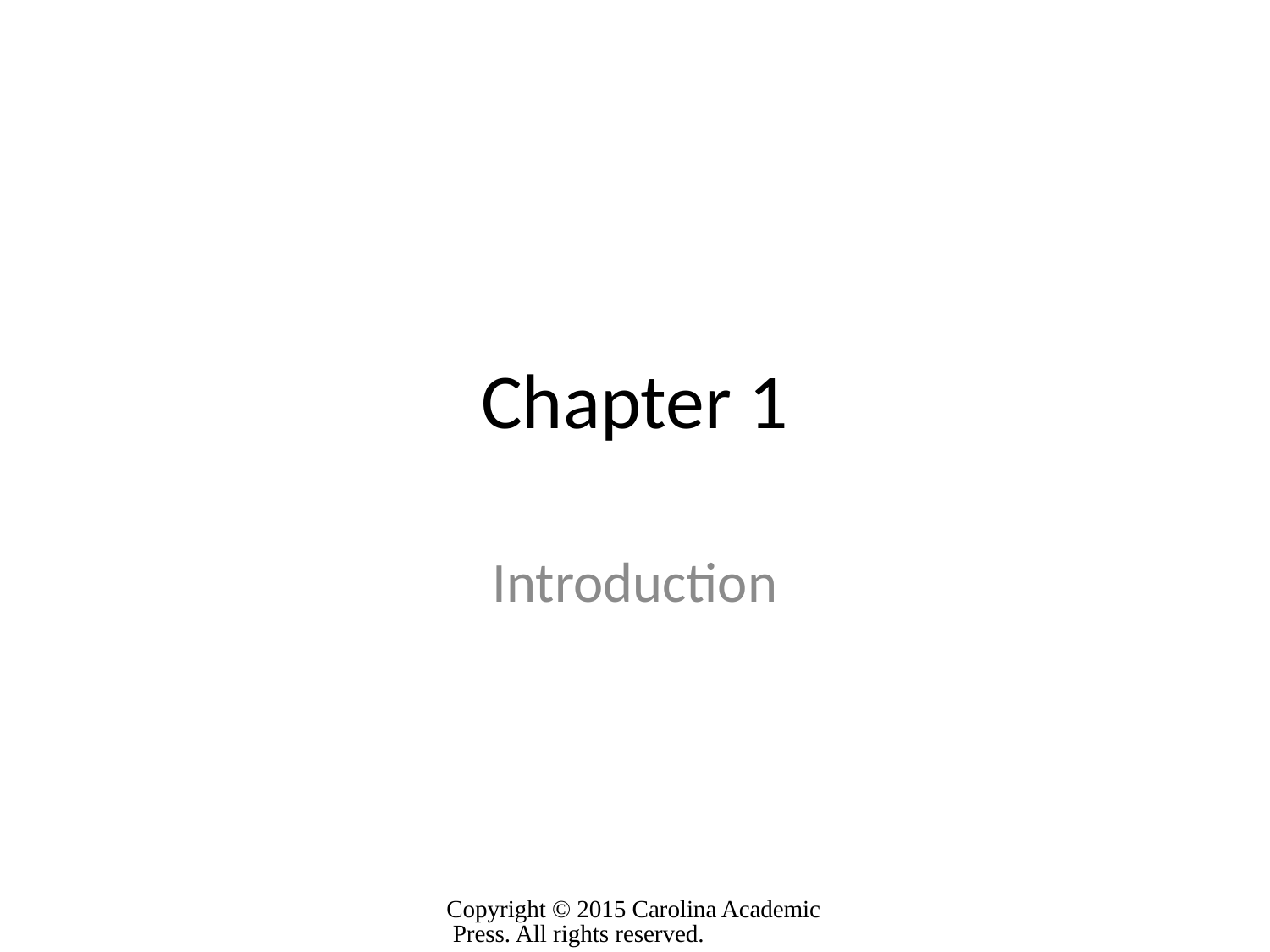

# Chapter 1
Introduction
Copyright © 2015 Carolina Academic Press. All rights reserved.